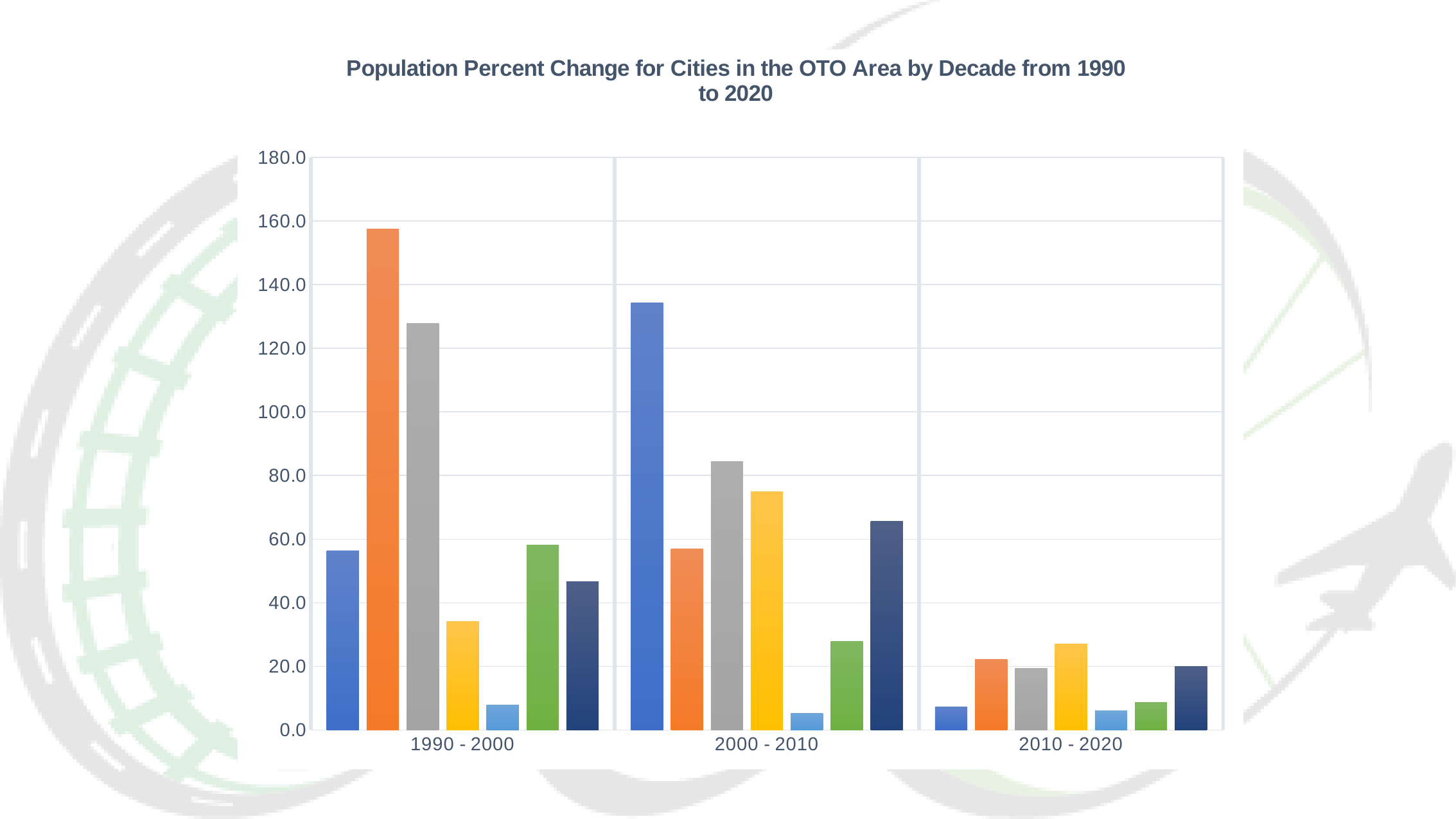

### Chart: Population Percent Change for Cities in the OTO Area by Decade from 1990 to 2020

| Category | Battlefield | Nixa | Ozark | Republic | Springfield | Strafford | Willard |
|---|---|---|---|---|---|---|---|
| 1990 - 2000 | 56.29 | 157.57 | 127.79 | 34.11 | 7.89 | 58.23 | 46.67 |
| 2000 - 2010 | 134.38 | 56.9 | 84.38 | 74.82 | 5.22 | 27.8 | 65.61 |
| 2010 - 2020 | 7.16 | 22.26 | 19.44 | 27.11 | 6.07 | 8.61 | 19.97 |
2021 OTO MPO Area Growth Trends Report
26